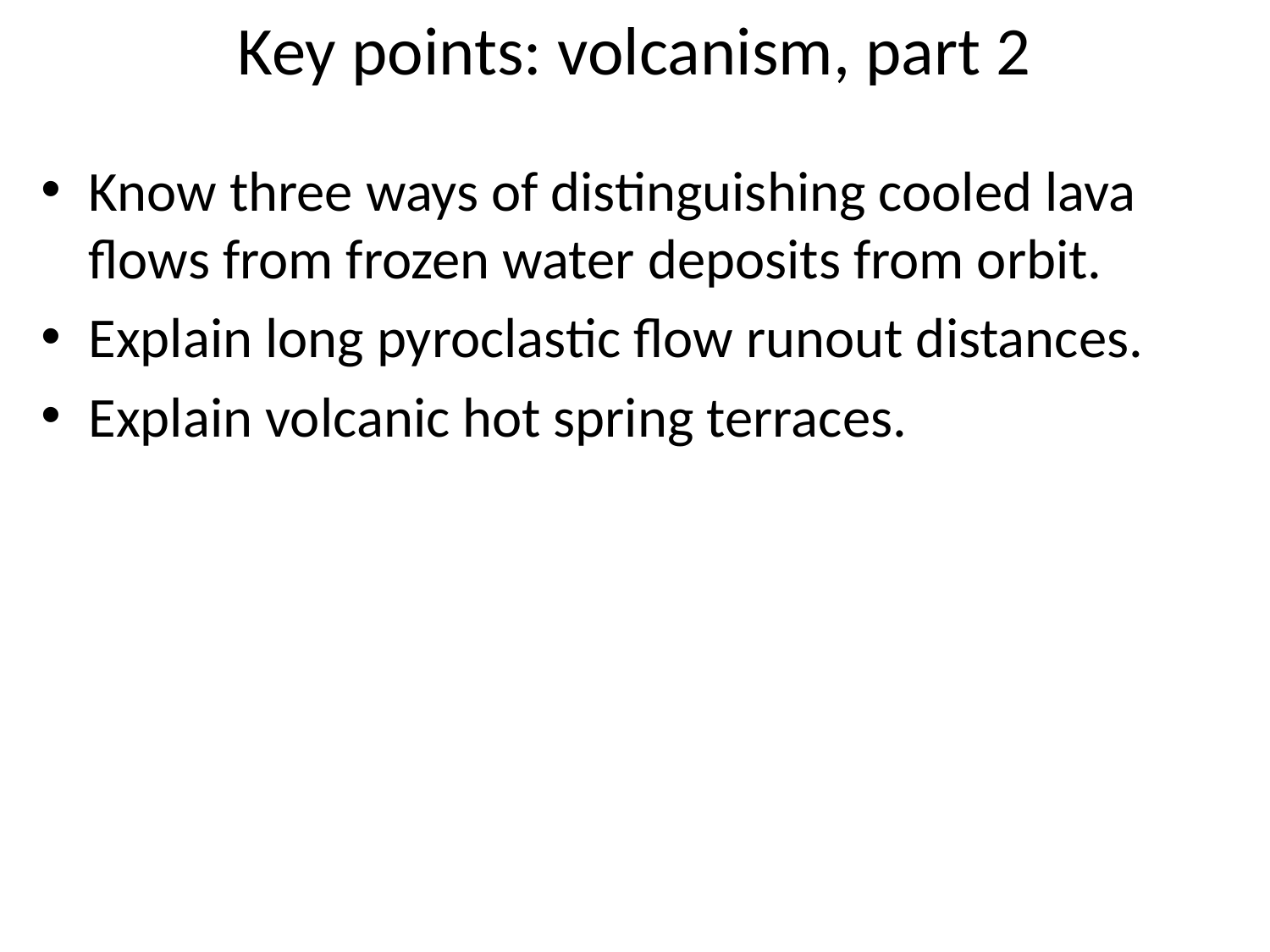

# Key points: volcanism, part 2
Know three ways of distinguishing cooled lava flows from frozen water deposits from orbit.
Explain long pyroclastic flow runout distances.
Explain volcanic hot spring terraces.